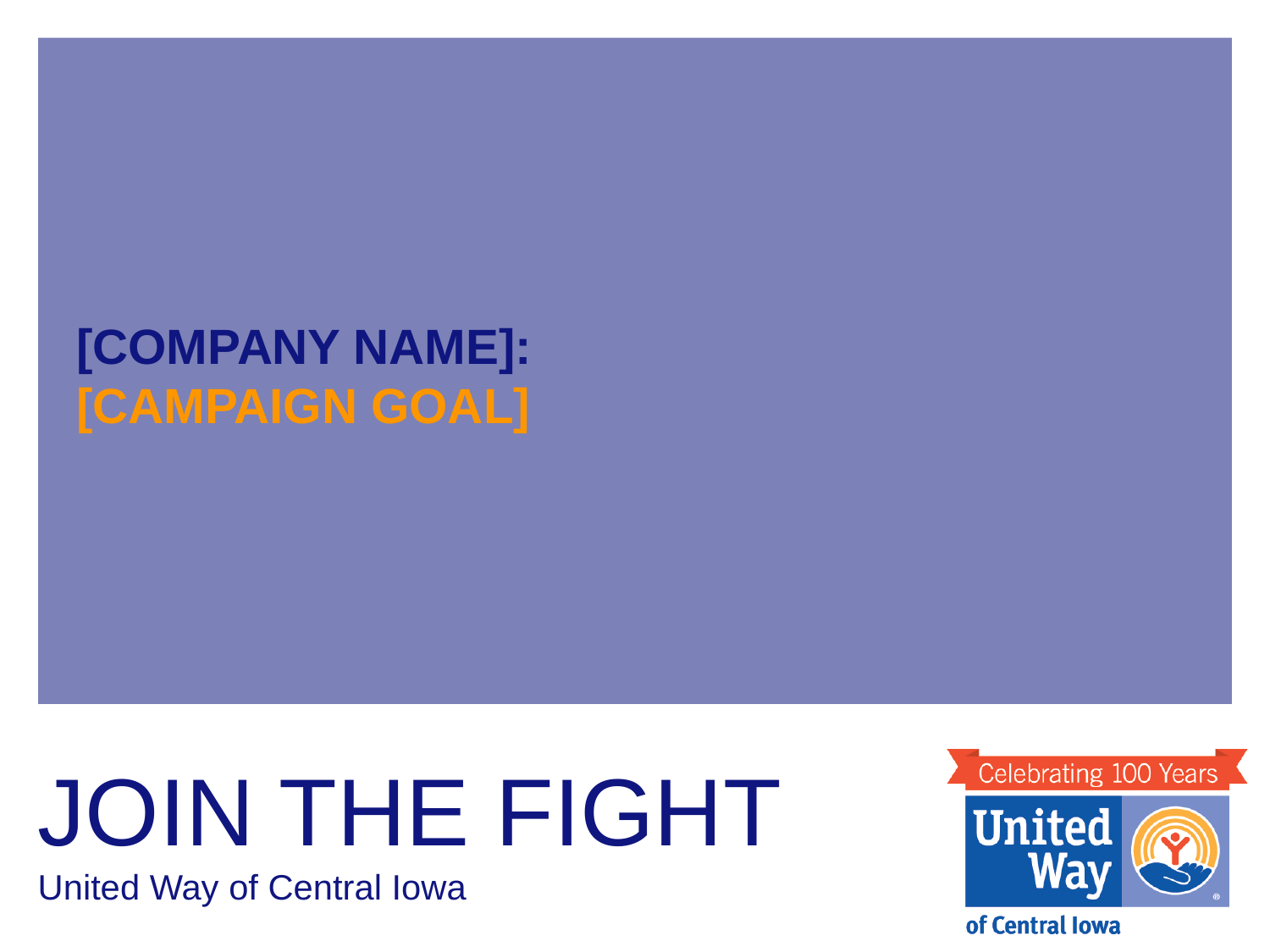

# [COMPANY NAME]: [CAMPAIGN GOAL]
JOIN THE FIGHT
United Way of Central Iowa